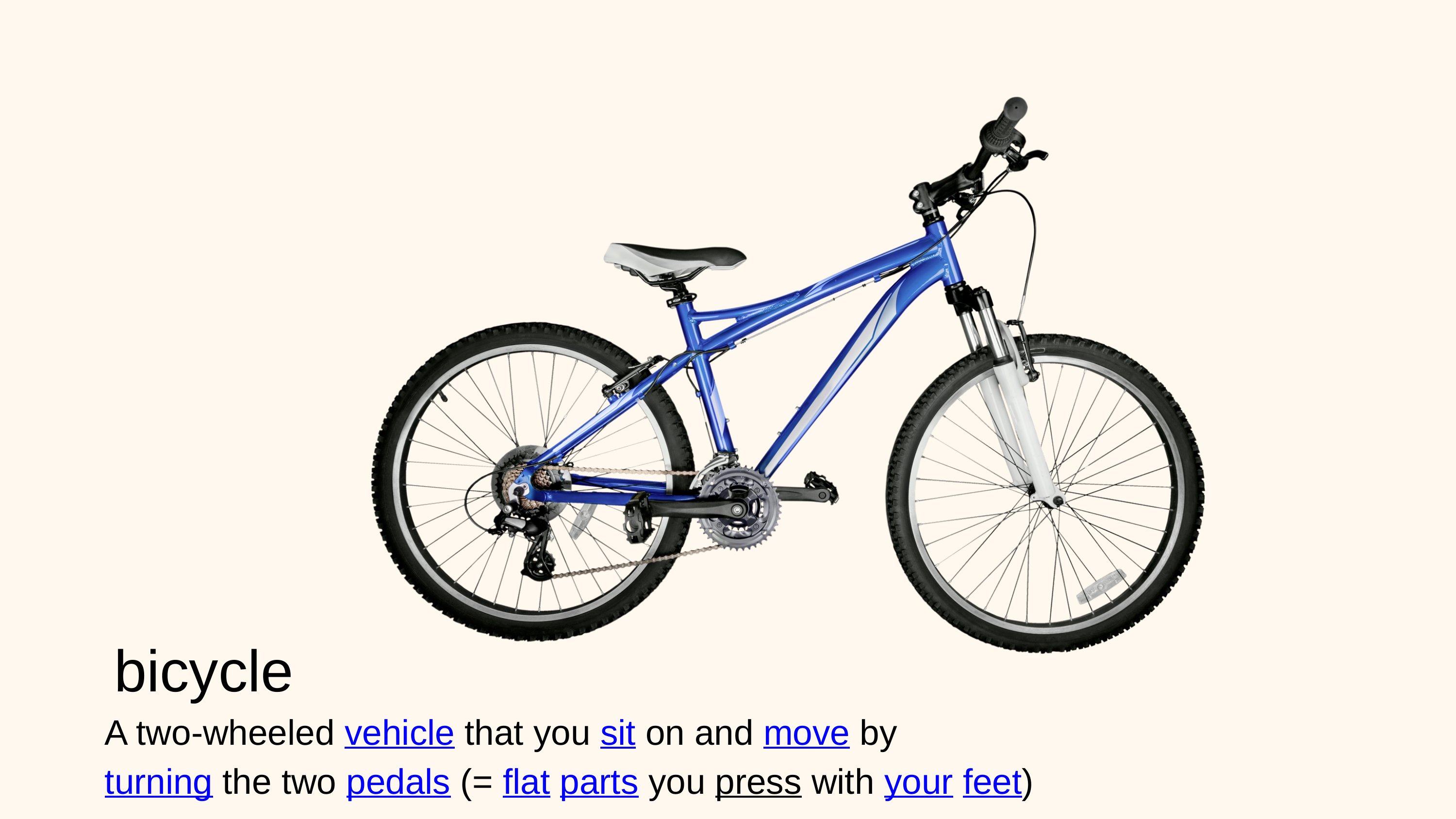

bicycle
A two-wheeled vehicle that you sit on and move by
turning the two pedals (= flat parts you press with your feet)